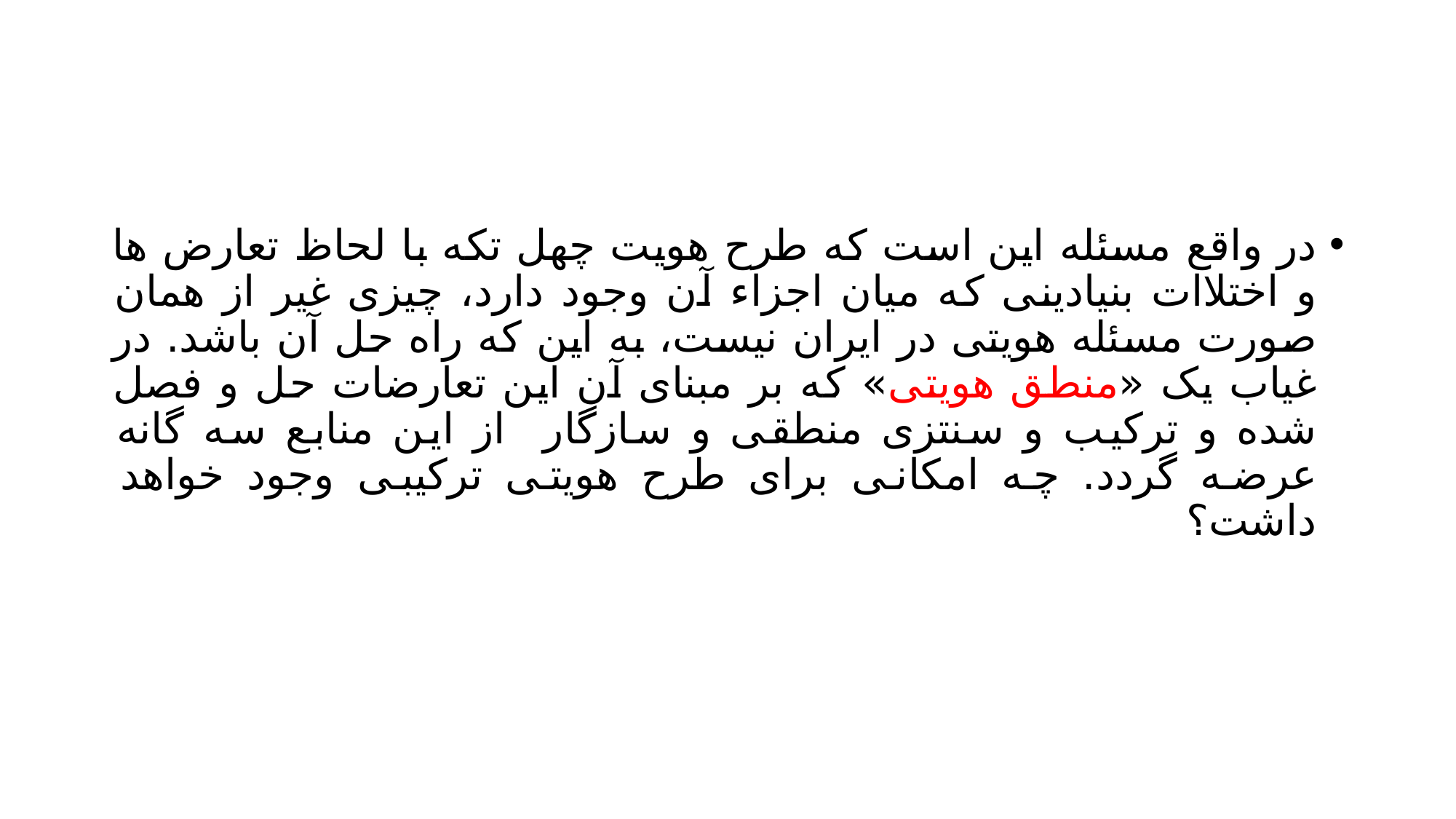

#
در واقع مسئله این است که طرح هویت چهل تکه با لحاظ تعارض ها و اختلاات بنیادینی که میان اجزاء آن وجود دارد، چیزی غیر از همان صورت مسئله هویتی در ایران نیست، به این که راه حل آن باشد. در غیاب یک «منطق هویتی» که بر مبنای آن این تعارضات حل و فصل شده و ترکیب و سنتزی منطقی و سازگار  از این منابع سه گانه عرضه گردد. چه امکانی برای طرح هویتی ترکیبی وجود خواهد داشت؟